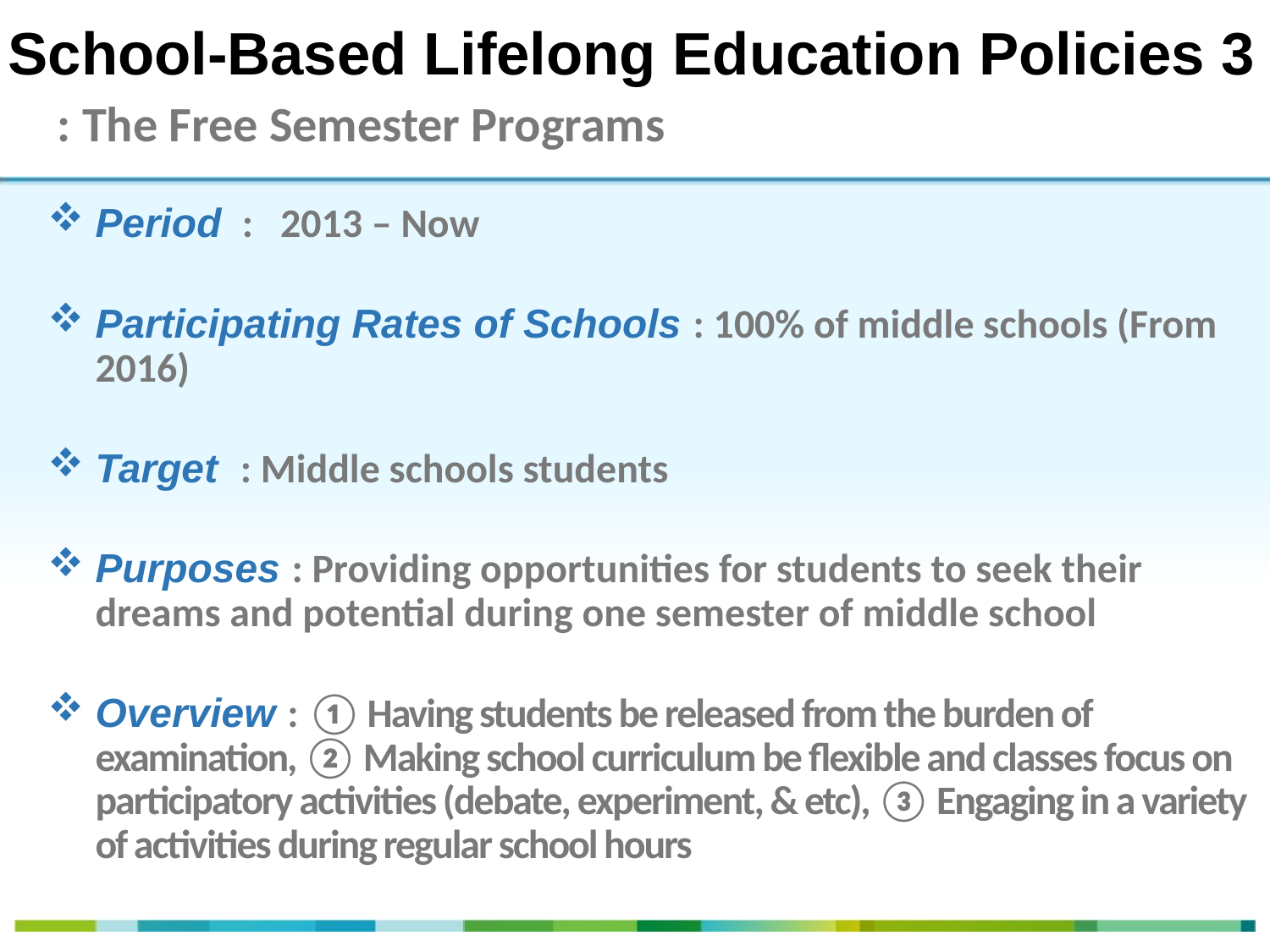

School-Based Lifelong Education Policies 3
: The Free Semester Programs
Period  :   2013 – Now

Participating Rates of Schools : 100% of middle schools (From 2016)

Target  : Middle schools students

Purposes : Providing opportunities for students to seek their dreams and potential during one semester of middle school

Overview : ① Having students be released from the burden of examination, ② Making school curriculum be flexible and classes focus on participatory activities (debate, experiment, & etc), ③ Engaging in a variety of activities during regular school hours